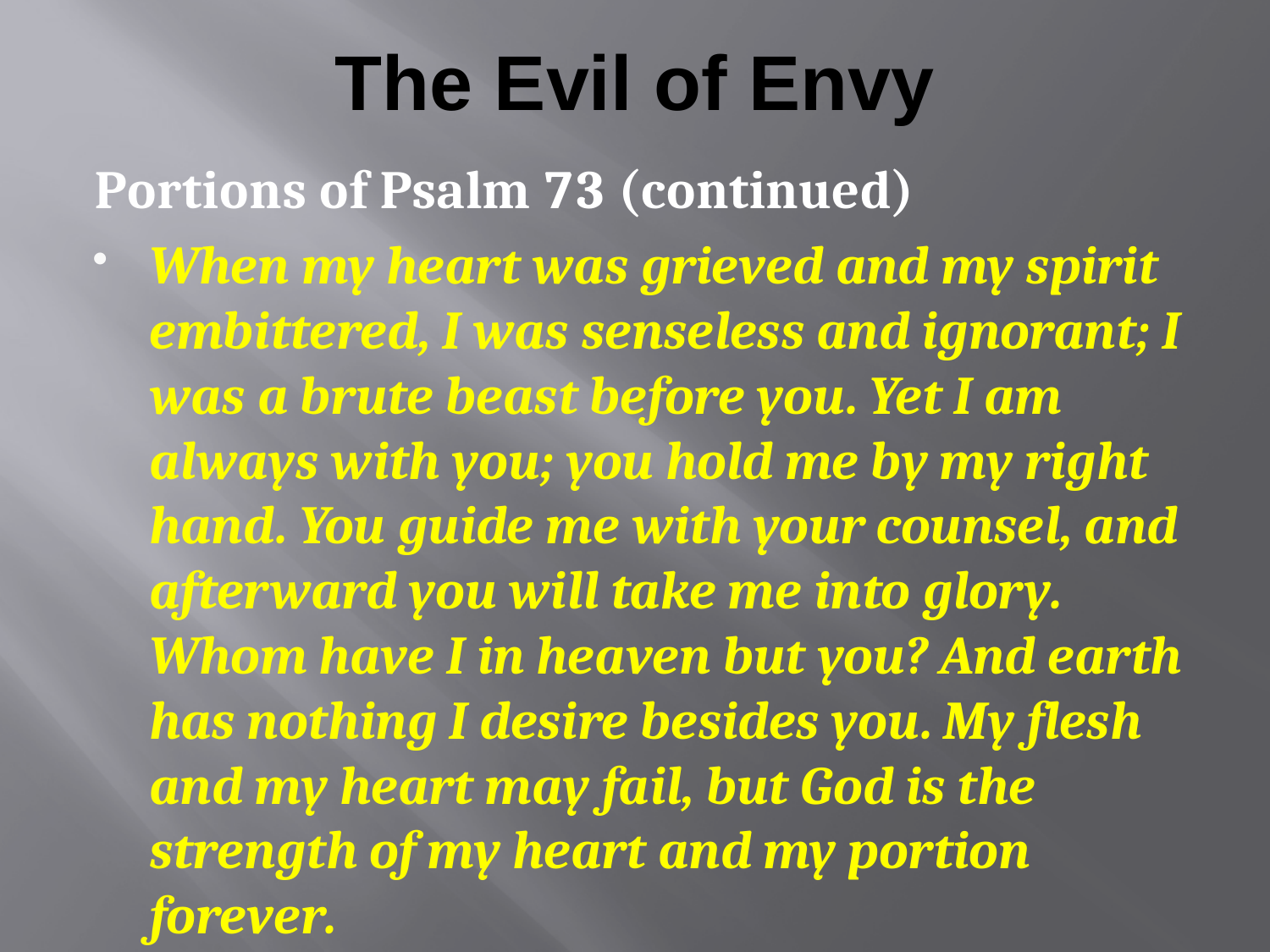

# The Evil of Envy
Portions of Psalm 73 (continued)
When my heart was grieved and my spirit embittered, I was senseless and ignorant; I was a brute beast before you. Yet I am always with you; you hold me by my right hand. You guide me with your counsel, and afterward you will take me into glory. Whom have I in heaven but you? And earth has nothing I desire besides you. My flesh and my heart may fail, but God is the strength of my heart and my portion forever.